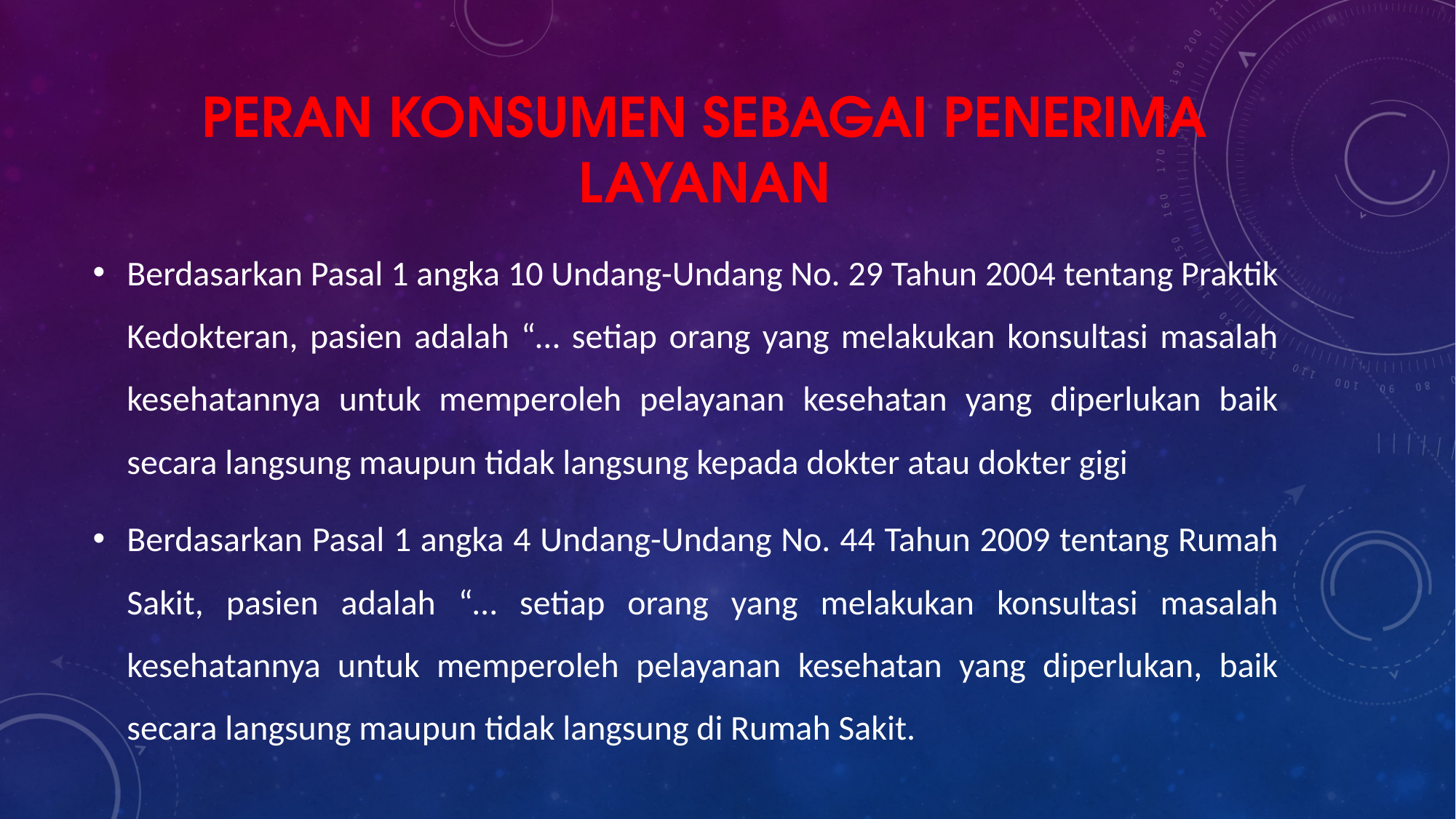

# Peran konsumen sebagai penerima layanan
Berdasarkan Pasal 1 angka 10 Undang-Undang No. 29 Tahun 2004 tentang Praktik Kedokteran, pasien adalah “… setiap orang yang melakukan konsultasi masalah kesehatannya untuk memperoleh pelayanan kesehatan yang diperlukan baik secara langsung maupun tidak langsung kepada dokter atau dokter gigi
Berdasarkan Pasal 1 angka 4 Undang-Undang No. 44 Tahun 2009 tentang Rumah Sakit, pasien adalah “… setiap orang yang melakukan konsultasi masalah kesehatannya untuk memperoleh pelayanan kesehatan yang diperlukan, baik secara langsung maupun tidak langsung di Rumah Sakit.